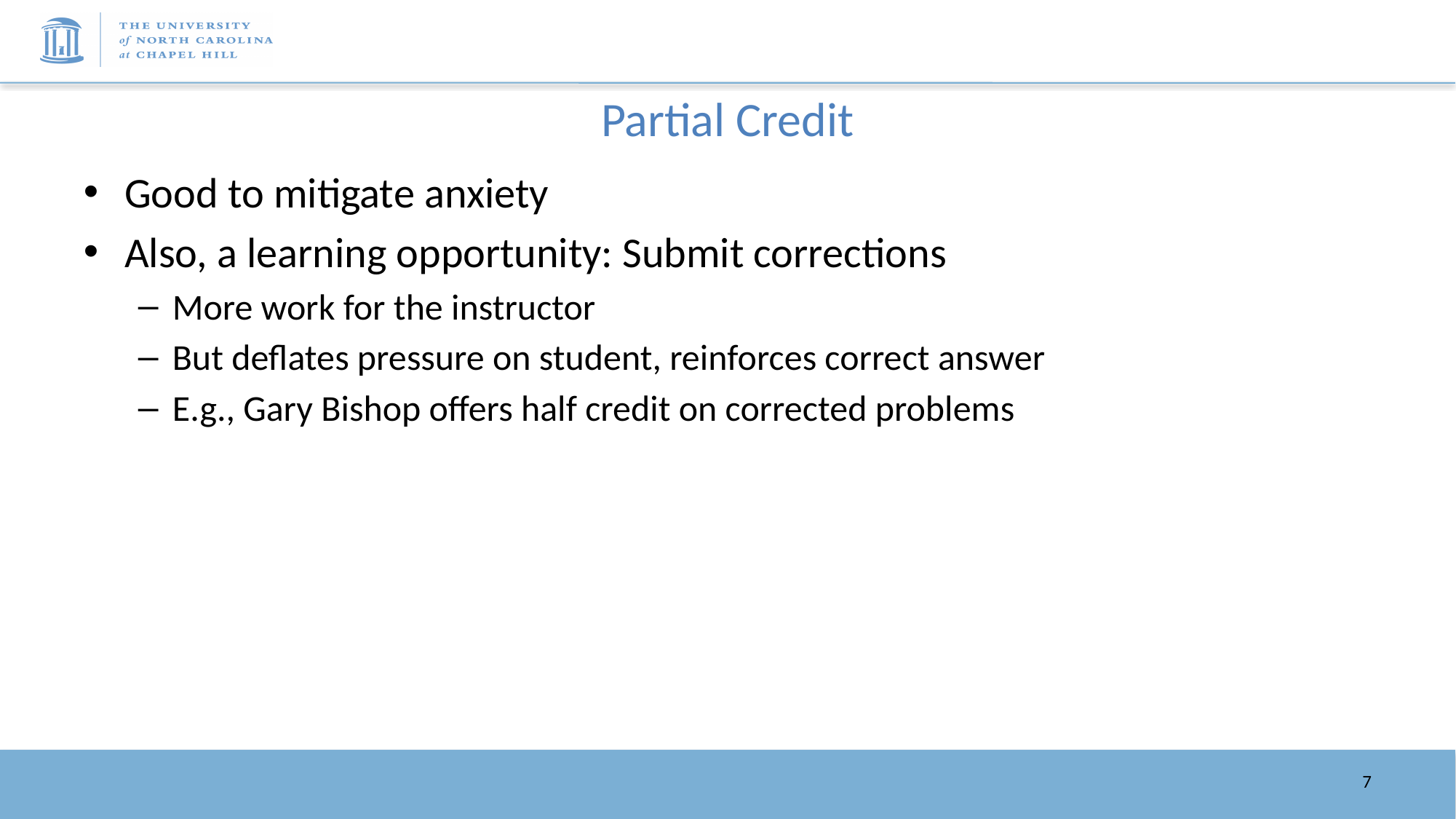

# Partial Credit
Good to mitigate anxiety
Also, a learning opportunity: Submit corrections
More work for the instructor
But deflates pressure on student, reinforces correct answer
E.g., Gary Bishop offers half credit on corrected problems

7